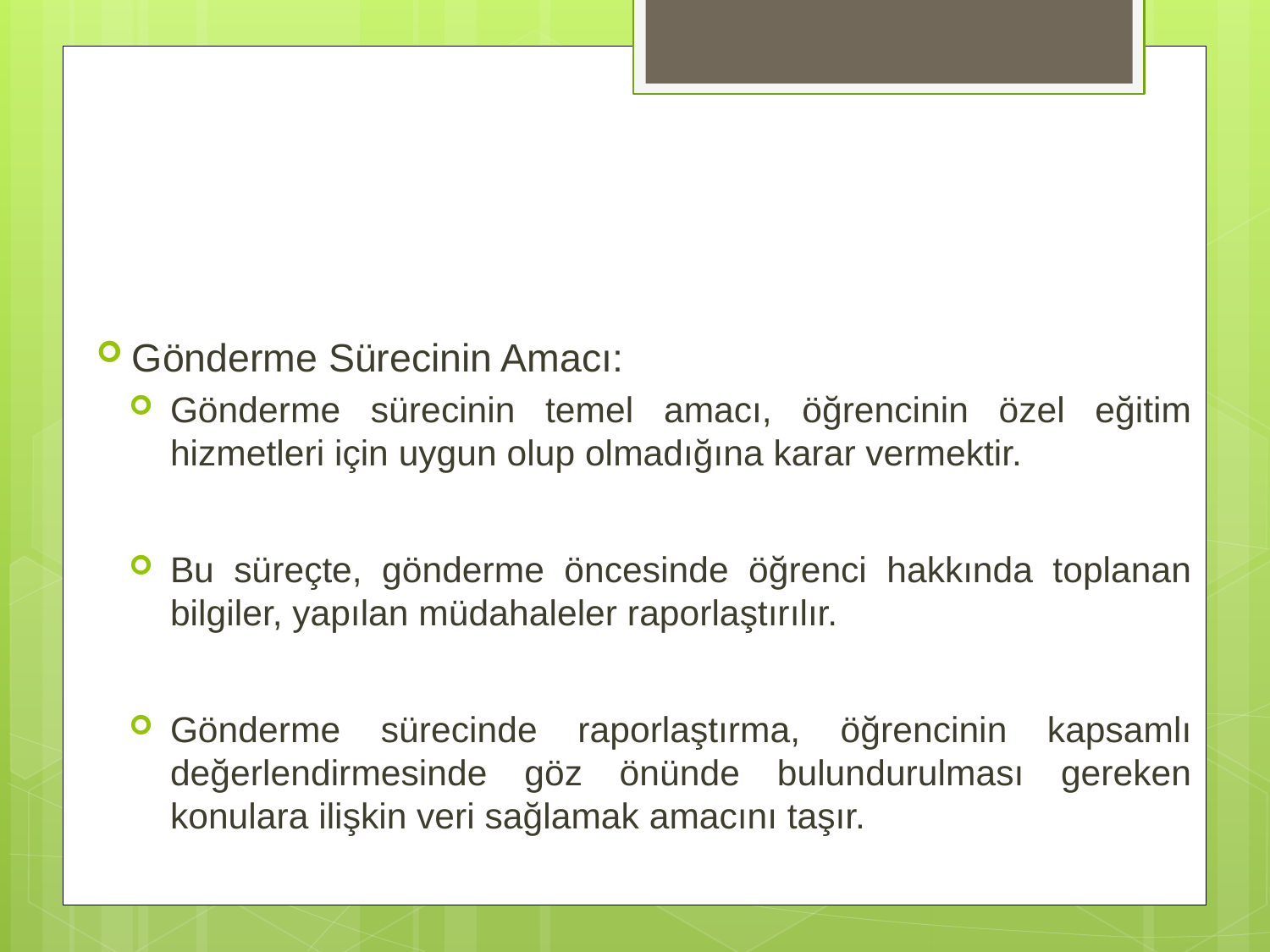

#
Gönderme Sürecinin Amacı:
Gönderme sürecinin temel amacı, öğrencinin özel eğitim hizmetleri için uygun olup olmadığına karar vermektir.

Bu süreçte, gönderme öncesinde öğrenci hakkında toplanan bilgiler, yapılan müdahaleler raporlaştırılır.

Gönderme sürecinde raporlaştırma, öğrencinin kapsamlı değerlendirmesinde göz önünde bulundurulması gereken konulara ilişkin veri sağlamak amacını taşır.